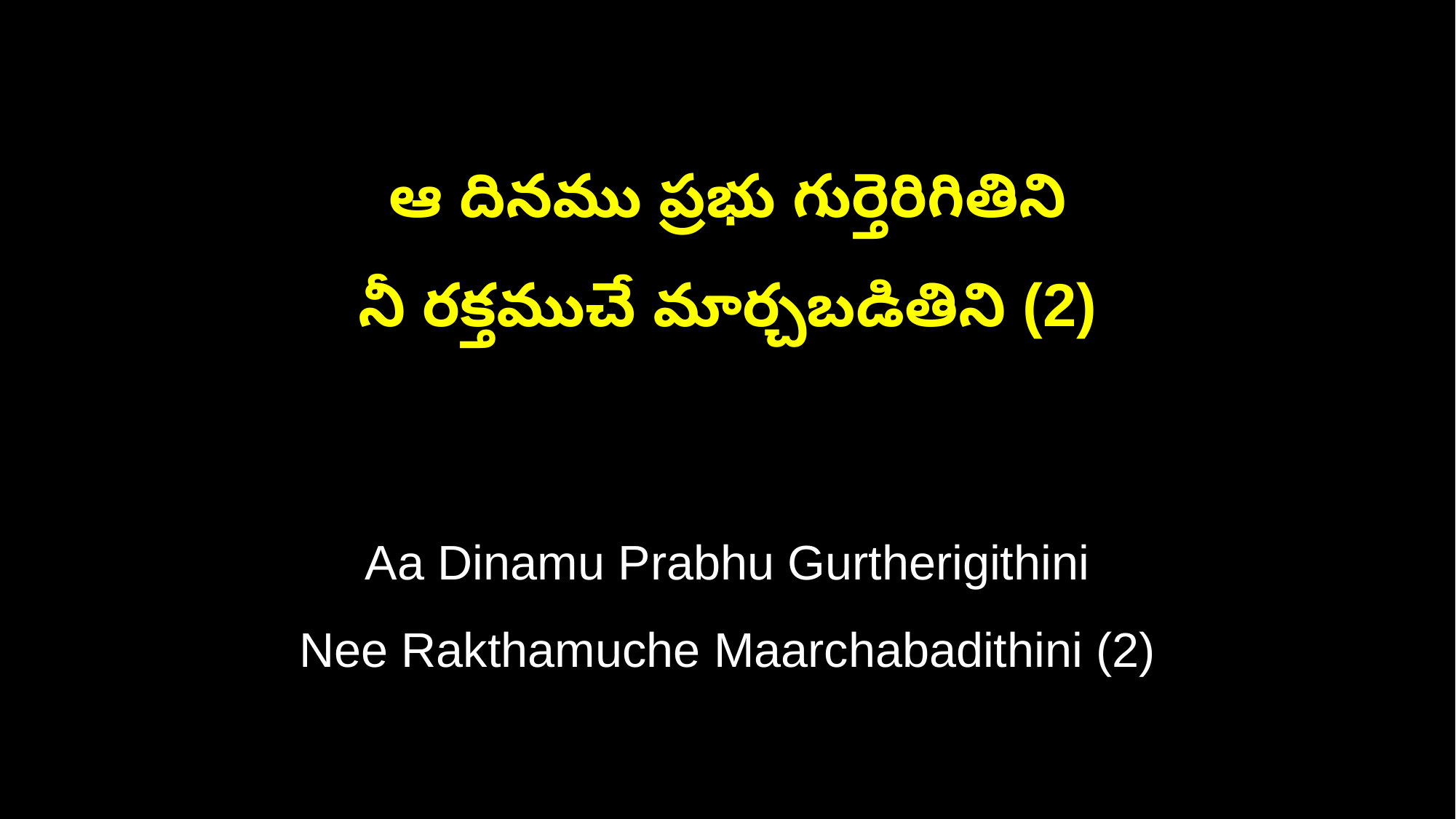

ఆ దినము ప్రభు గుర్తెరిగితిని
నీ రక్తముచే మార్చబడితిని (2)
Aa Dinamu Prabhu Gurtherigithini
Nee Rakthamuche Maarchabadithini (2)